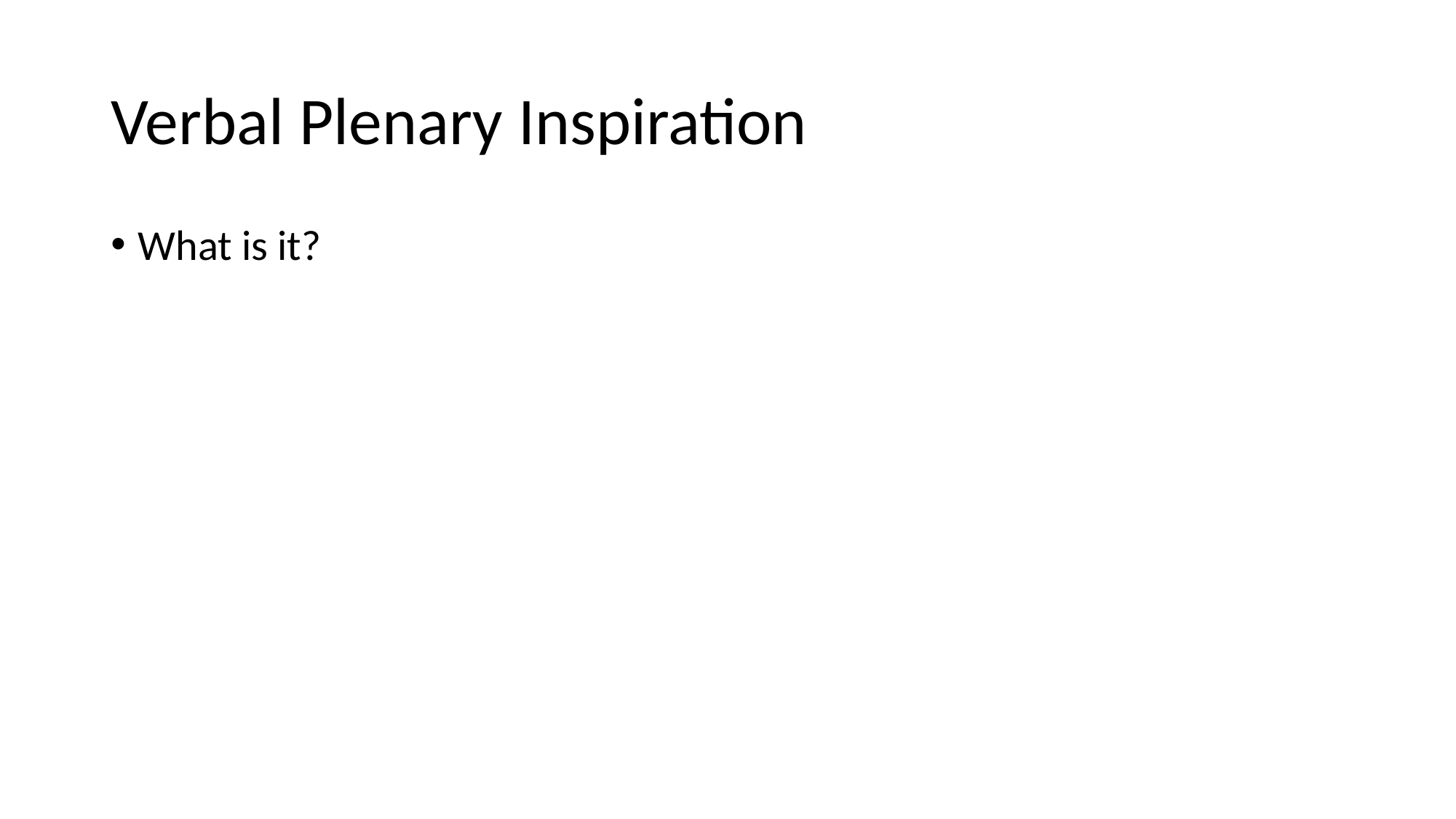

# Verbal Plenary Inspiration
What is it?